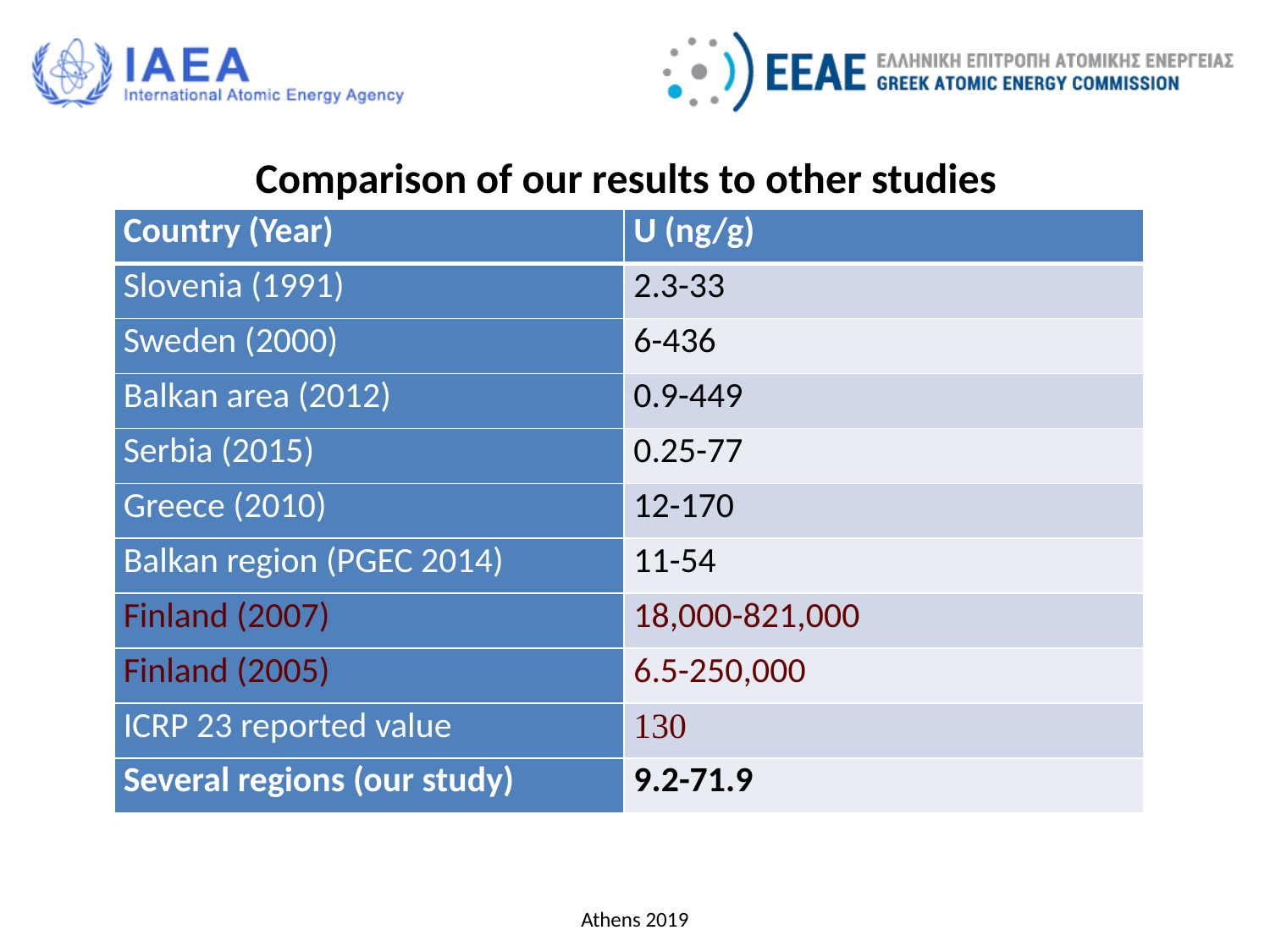

Comparison of our results to other studies
| Country (Year) | U (ng/g) |
| --- | --- |
| Slovenia (1991) | 2.3-33 |
| Sweden (2000) | 6-436 |
| Balkan area (2012) | 0.9-449 |
| Serbia (2015) | 0.25-77 |
| Greece (2010) | 12-170 |
| Balkan region (PGEC 2014) | 11-54 |
| Finland (2007) | 18,000-821,000 |
| Finland (2005) | 6.5-250,000 |
| ICRP 23 reported value | 130 |
| Several regions (our study) | 9.2-71.9 |